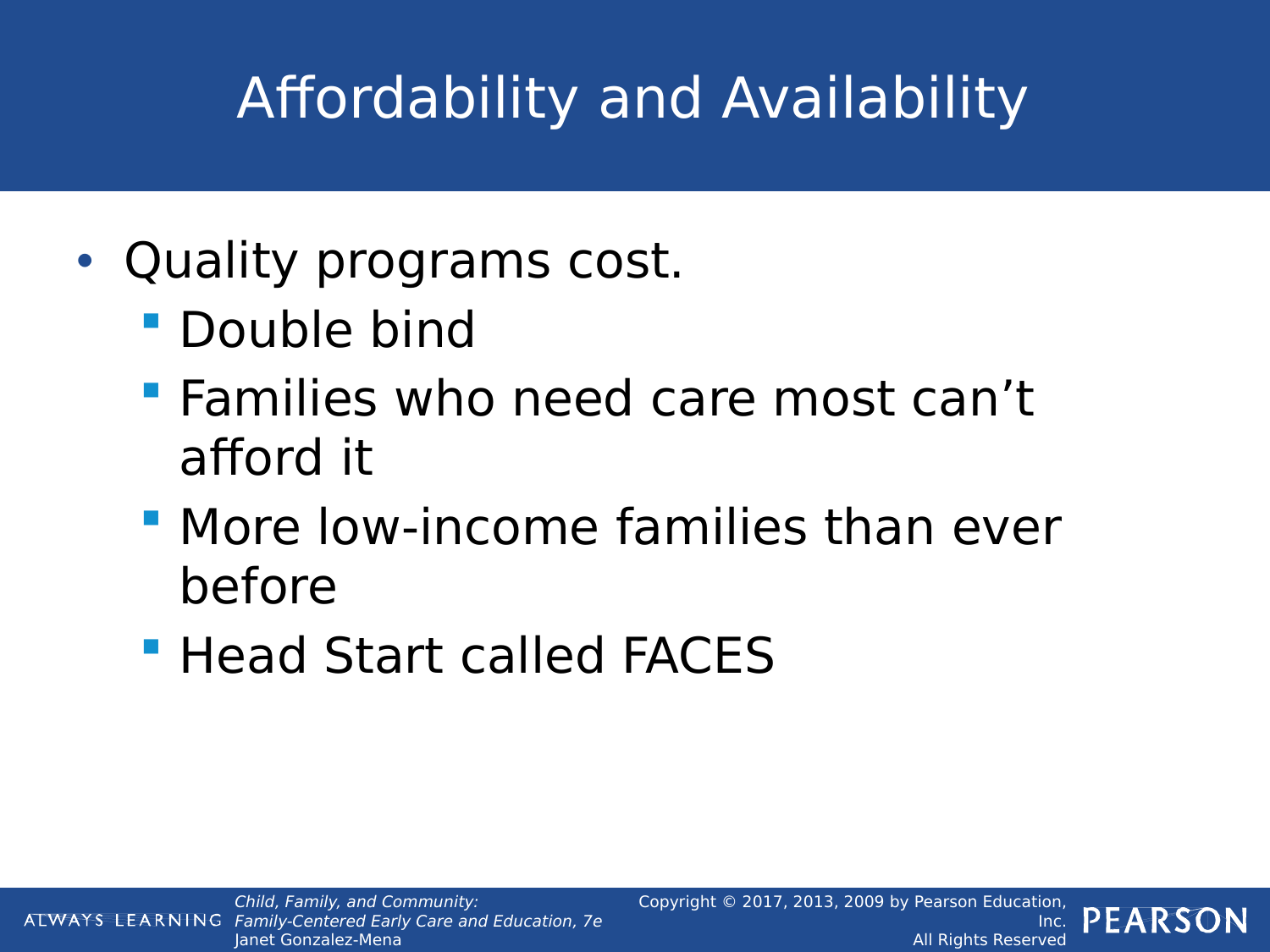

# Affordability and Availability
Quality programs cost.
Double bind
Families who need care most can’t afford it
More low-income families than ever before
Head Start called FACES